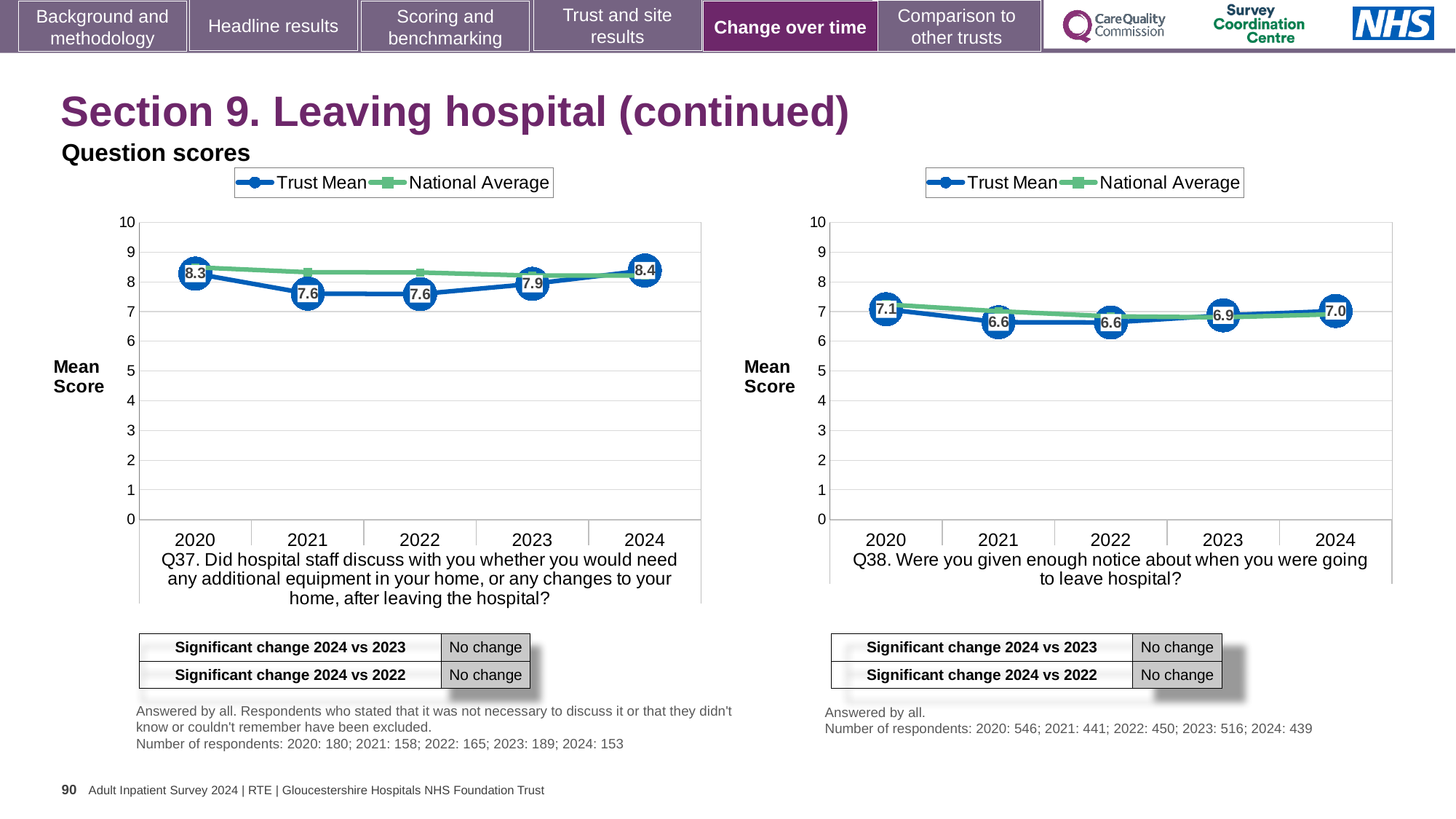

# Section 9. Leaving hospital (continued)
Question scores

### Chart

| Category | Trust Mean | National Average |
|---|---|---|
| 2020 | 8.279884363656839 | 8.490321820569648 |
| 2021 | 7.606392218164303 | 8.325088969043222 |
| 2022 | 7.590303931271173 | 8.316835780272935 |
| 2023 | 7.934904817569693 | 8.211620135815137 |
| 2024 | 8.383974643254149 | 8.2169881909637 |

### Chart

| Category | Trust Mean | National Average |
|---|---|---|
| 2020 | 7.08029685172786 | 7.242264888289665 |
| 2021 | 6.643765661896656 | 7.011623849735098 |
| 2022 | 6.633614792927584 | 6.839223856844479 |
| 2023 | 6.874922302130138 | 6.807026325349589 |
| 2024 | 7.021840053130531 | 6.911855780507437 |
| Significant change 2024 vs 2023 | No change |
| --- | --- |
| Significant change 2024 vs 2022 | No change |
| Significant change 2024 vs 2023 | No change |
| --- | --- |
| Significant change 2024 vs 2022 | No change |
Answered by all. Respondents who stated that it was not necessary to discuss it or that they didn't know or couldn't remember have been excluded.
Number of respondents: 2020: 180; 2021: 158; 2022: 165; 2023: 189; 2024: 153

Answered by all.
Number of respondents: 2020: 546; 2021: 441; 2022: 450; 2023: 516; 2024: 439

90